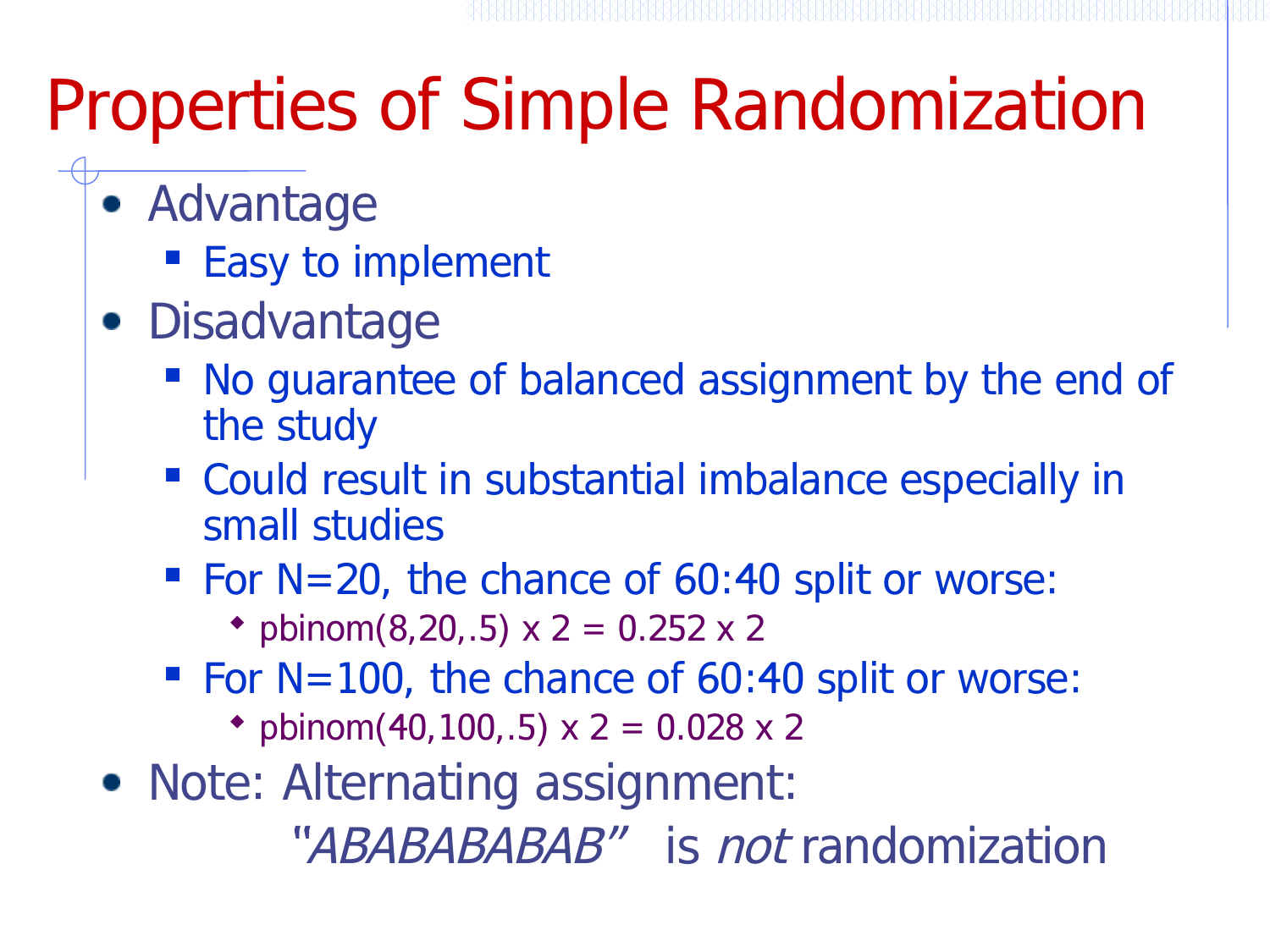

# Properties of Simple Randomization
Advantage
Easy to implement
Disadvantage
No guarantee of balanced assignment by the end of the study
Could result in substantial imbalance especially in small studies
For N=20, the chance of 60:40 split or worse:
pbinom(8,20,.5) x 2 = 0.252 x 2
For N=100, the chance of 60:40 split or worse:
pbinom(40,100,.5) x 2 = 0.028 x 2
Note: Alternating assignment:
	         “ABABABABAB”   is not randomization